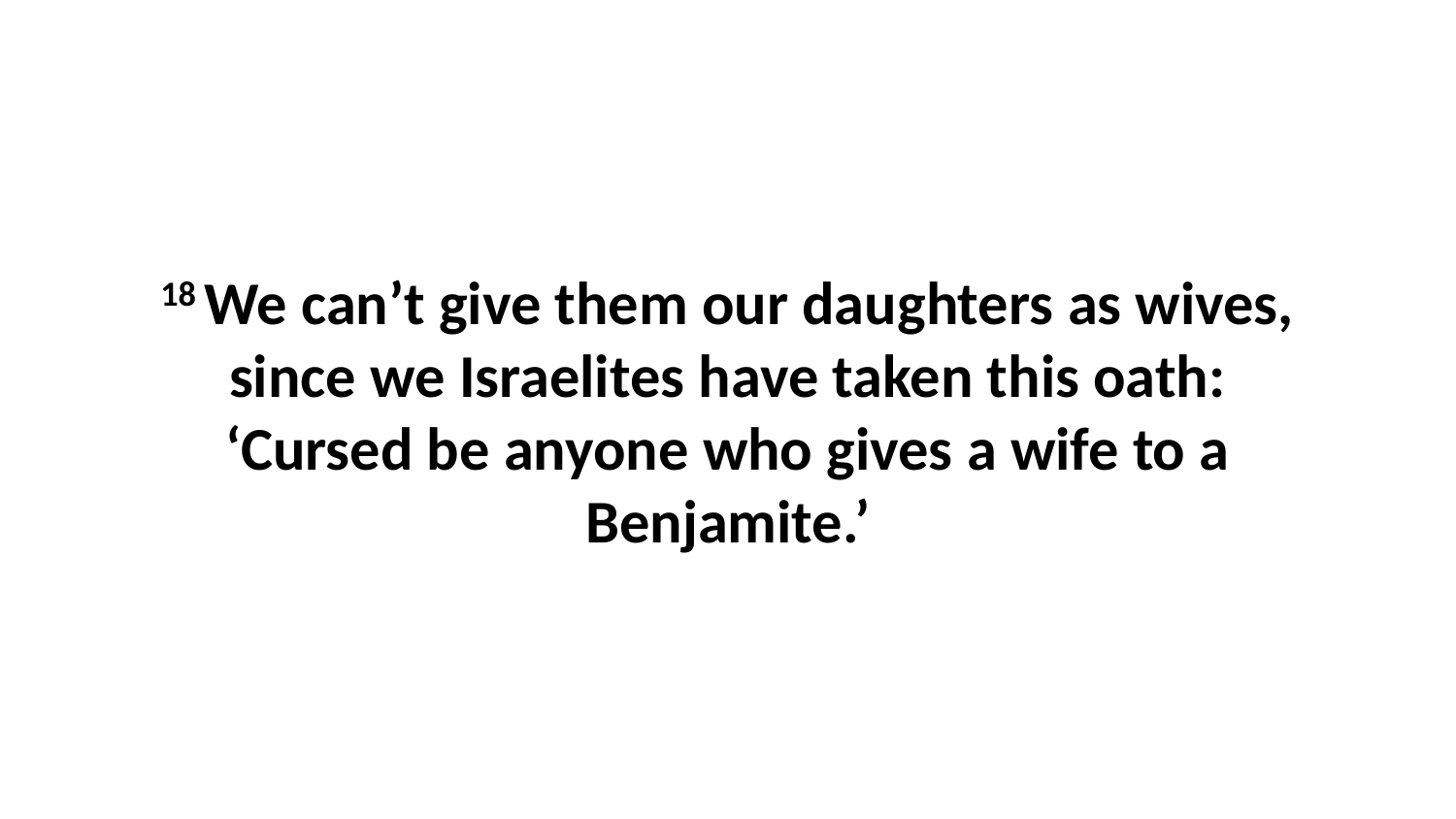

18 We can’t give them our daughters as wives, since we Israelites have taken this oath: ‘Cursed be anyone who gives a wife to a Benjamite.’